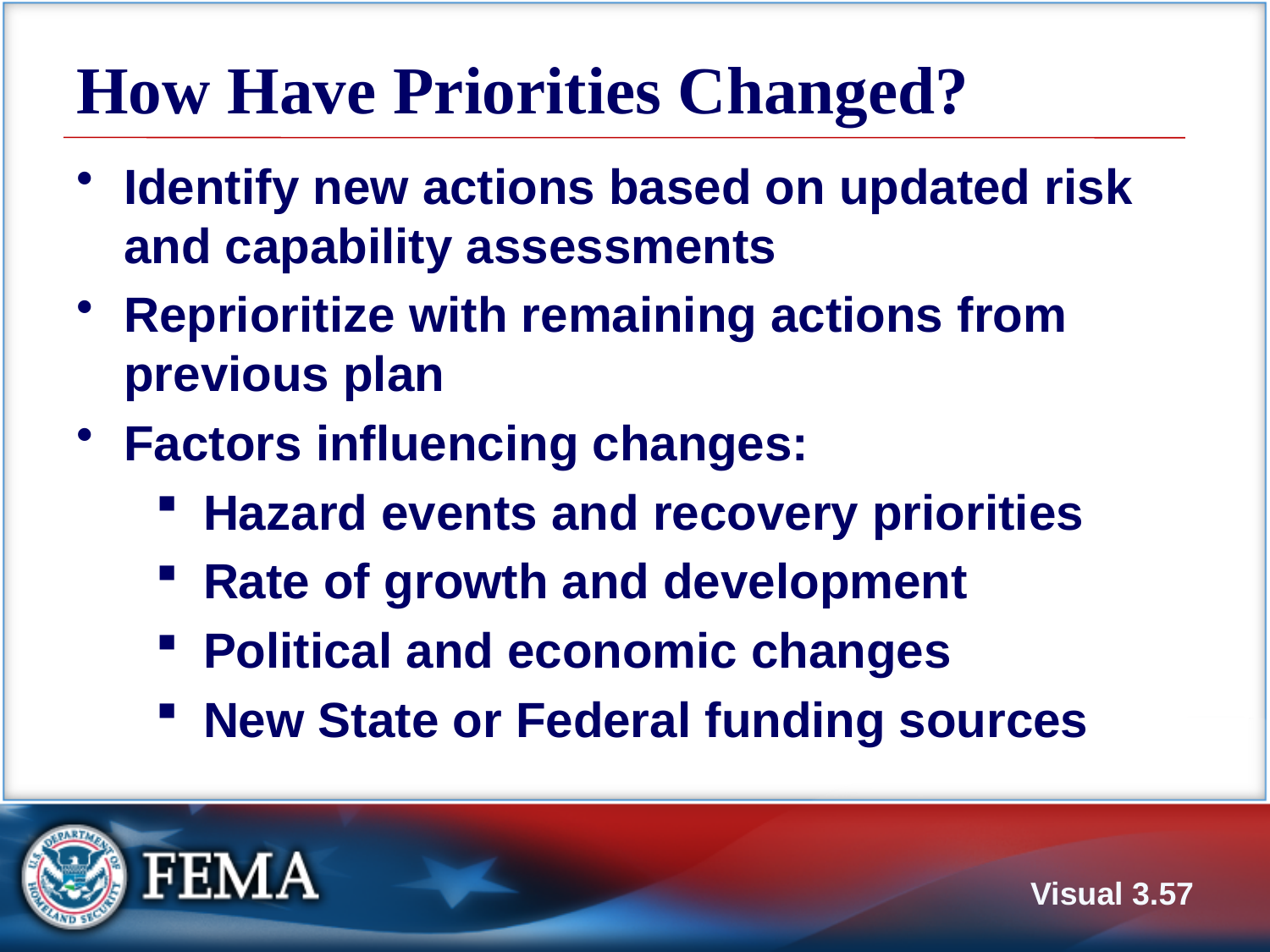

# How Have Priorities Changed?
Identify new actions based on updated risk and capability assessments
Reprioritize with remaining actions from previous plan
Factors influencing changes:
Hazard events and recovery priorities
Rate of growth and development
Political and economic changes
New State or Federal funding sources
Visual 3.57